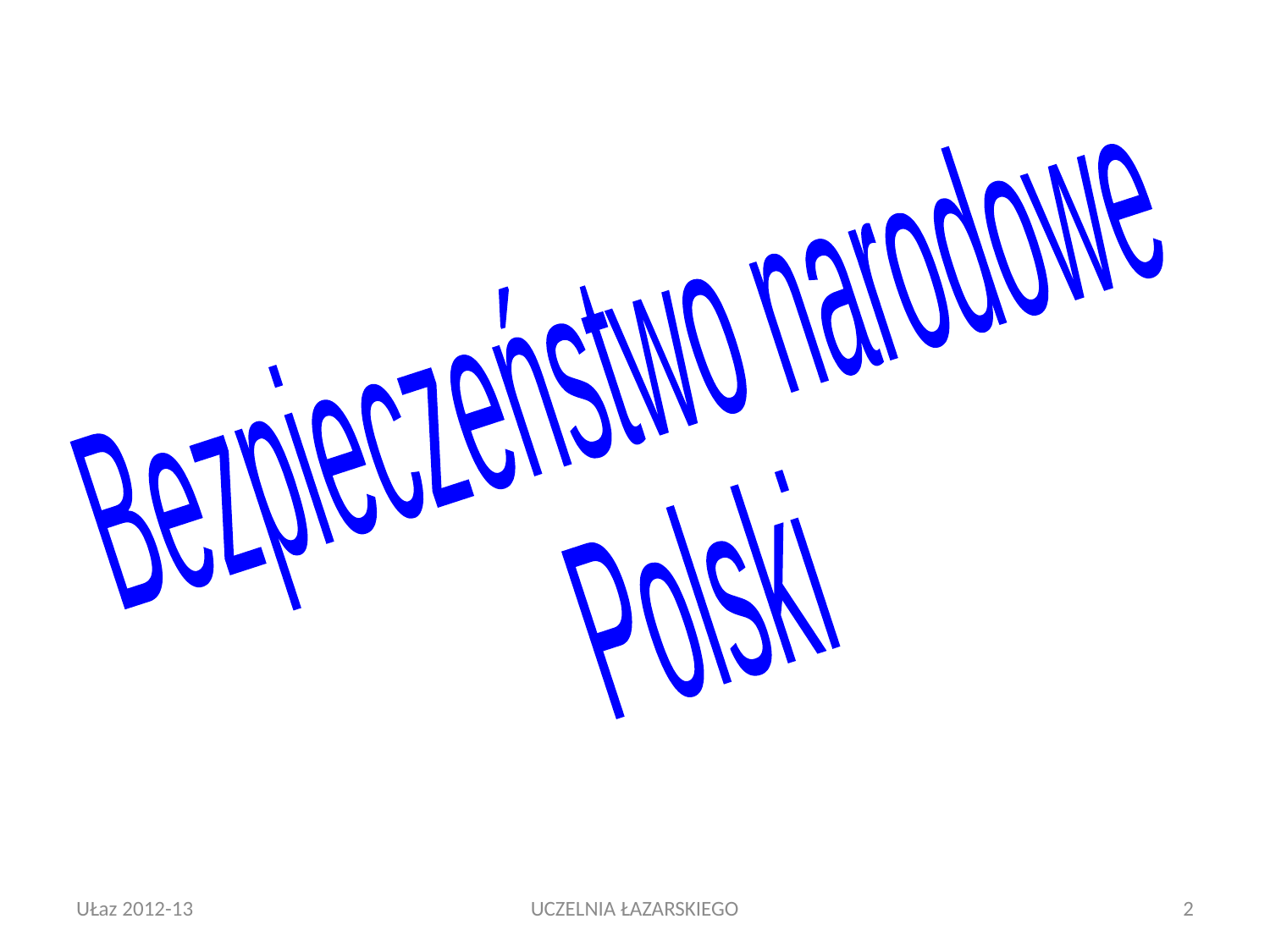

Bezpieczeństwo narodowe
Polski
UŁaz 2012-13
UCZELNIA ŁAZARSKIEGO
2